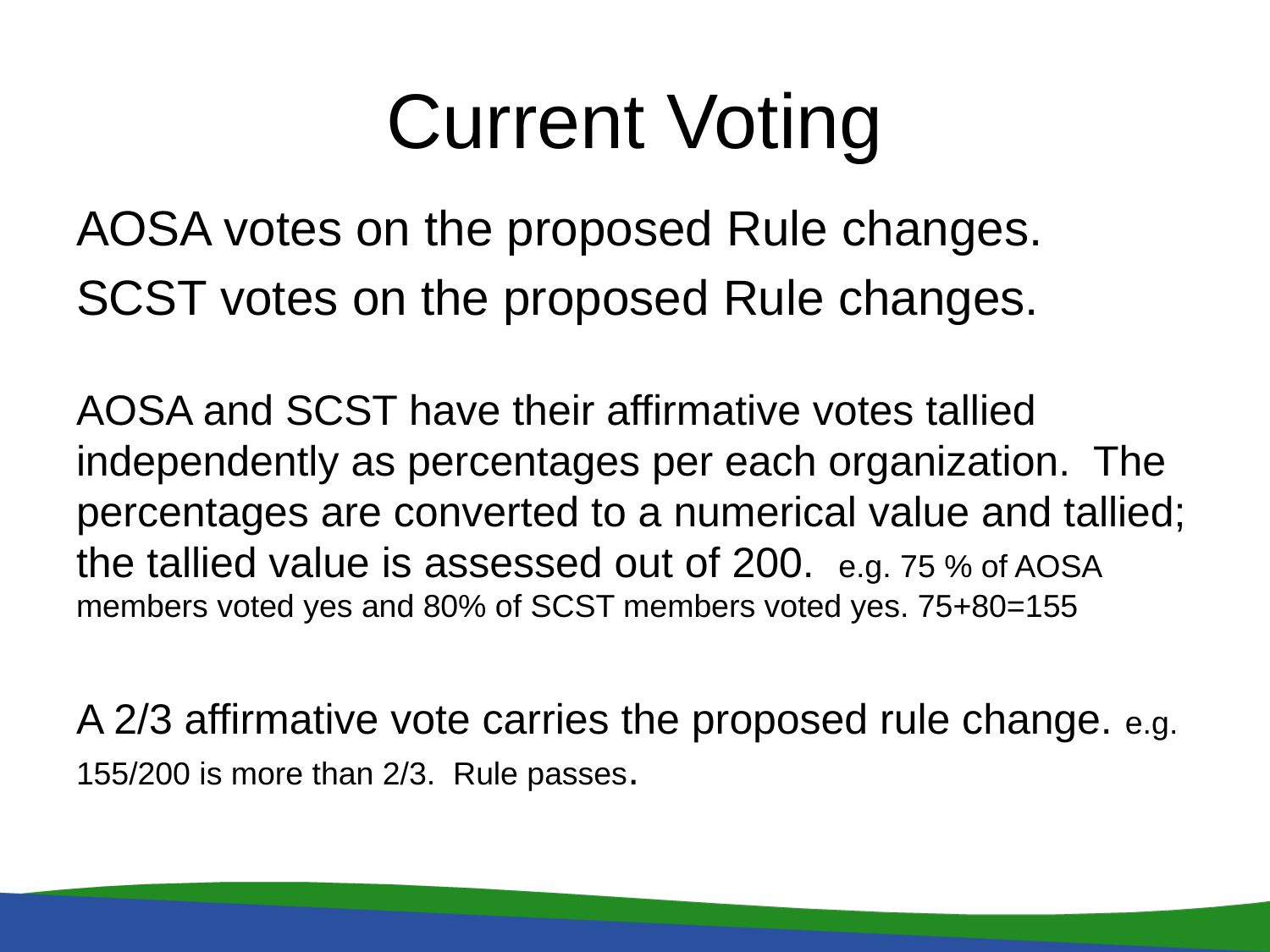

# Current Voting
AOSA votes on the proposed Rule changes.
SCST votes on the proposed Rule changes.

AOSA and SCST have their affirmative votes tallied independently as percentages per each organization.  The percentages are converted to a numerical value and tallied; the tallied value is assessed out of 200.  e.g. 75 % of AOSA members voted yes and 80% of SCST members voted yes. 75+80=155

A 2/3 affirmative vote carries the proposed rule change. e.g. 155/200 is more than 2/3.  Rule passes.